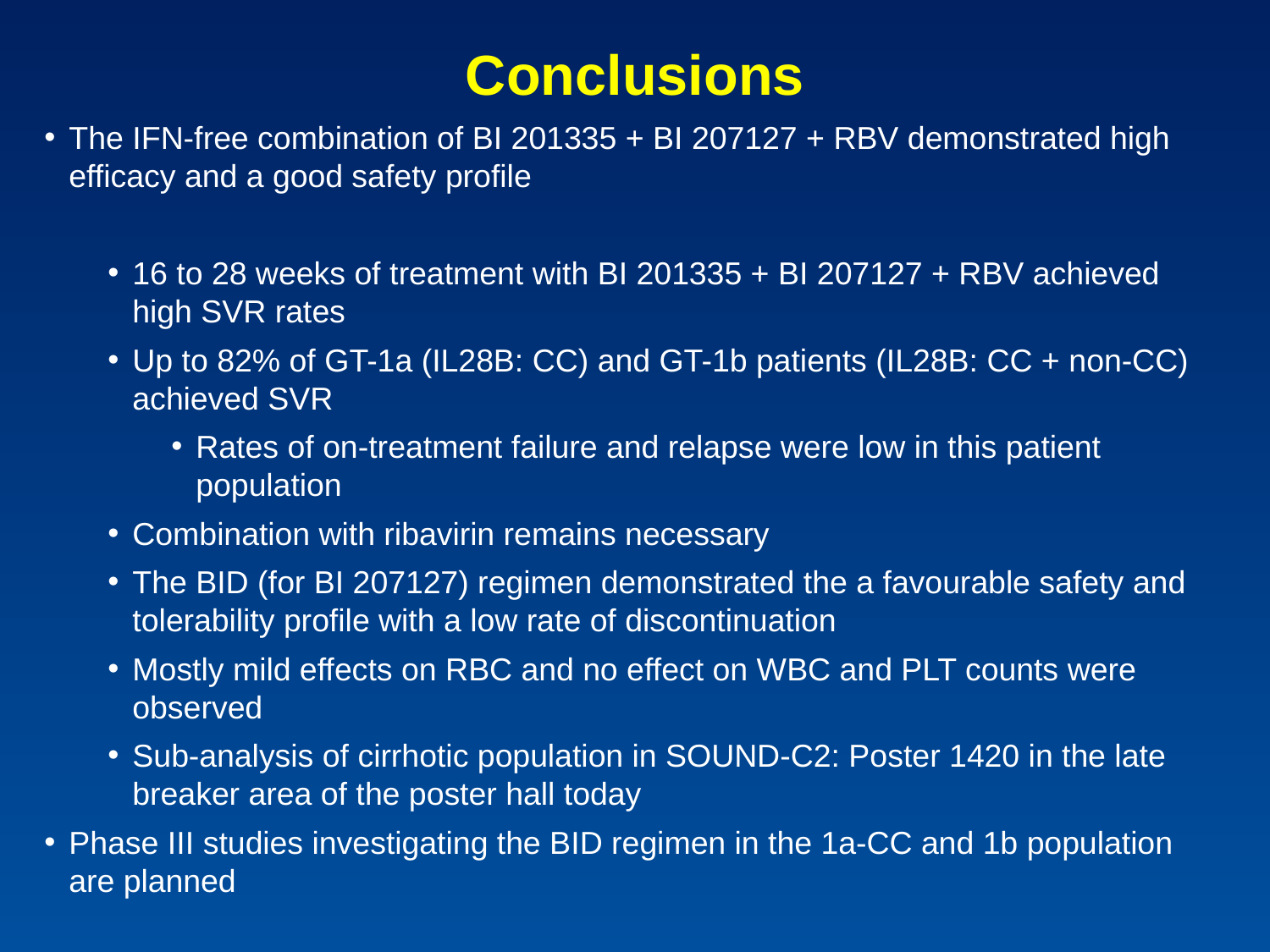

# Conclusions
The IFN-free combination of BI 201335 + BI 207127 + RBV demonstrated high efficacy and a good safety profile

16 to 28 weeks of treatment with BI 201335 + BI 207127 + RBV achieved high SVR rates
Up to 82% of GT-1a (IL28B: CC) and GT-1b patients (IL28B: CC + non-CC) achieved SVR
Rates of on-treatment failure and relapse were low in this patient population
Combination with ribavirin remains necessary
The BID (for BI 207127) regimen demonstrated the a favourable safety and tolerability profile with a low rate of discontinuation
Mostly mild effects on RBC and no effect on WBC and PLT counts were observed
Sub-analysis of cirrhotic population in SOUND-C2: Poster 1420 in the late breaker area of the poster hall today
Phase III studies investigating the BID regimen in the 1a-CC and 1b population are planned